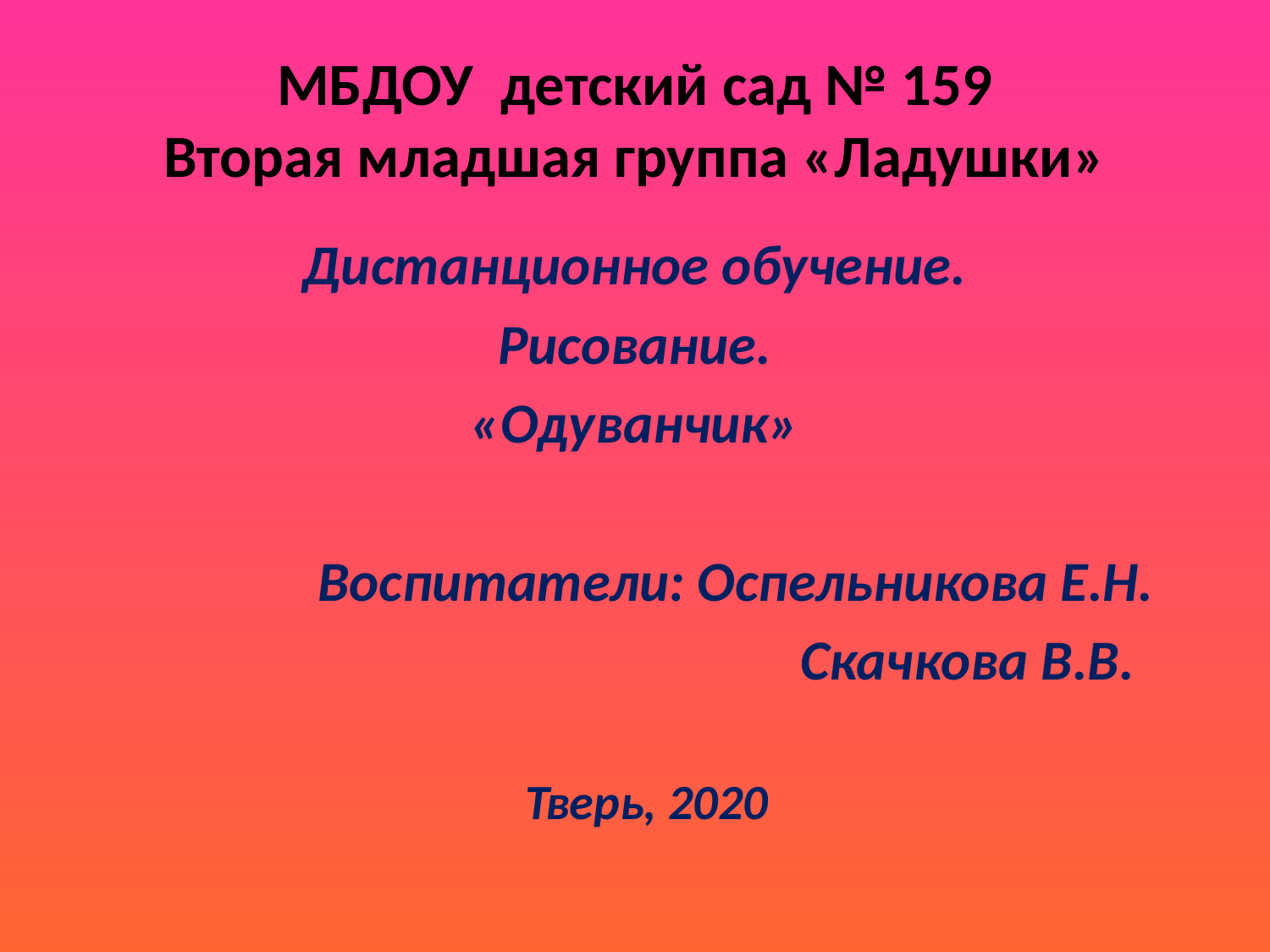

# МБДОУ  детский сад № 159 Вторая младшая группа «Ладушки»
Дистанционное обучение.
Рисование.
«Одуванчик»

                   Воспитатели: Оспельникова Е.Н.
                                                         Скачкова В.В.

                                        Тверь, 2020